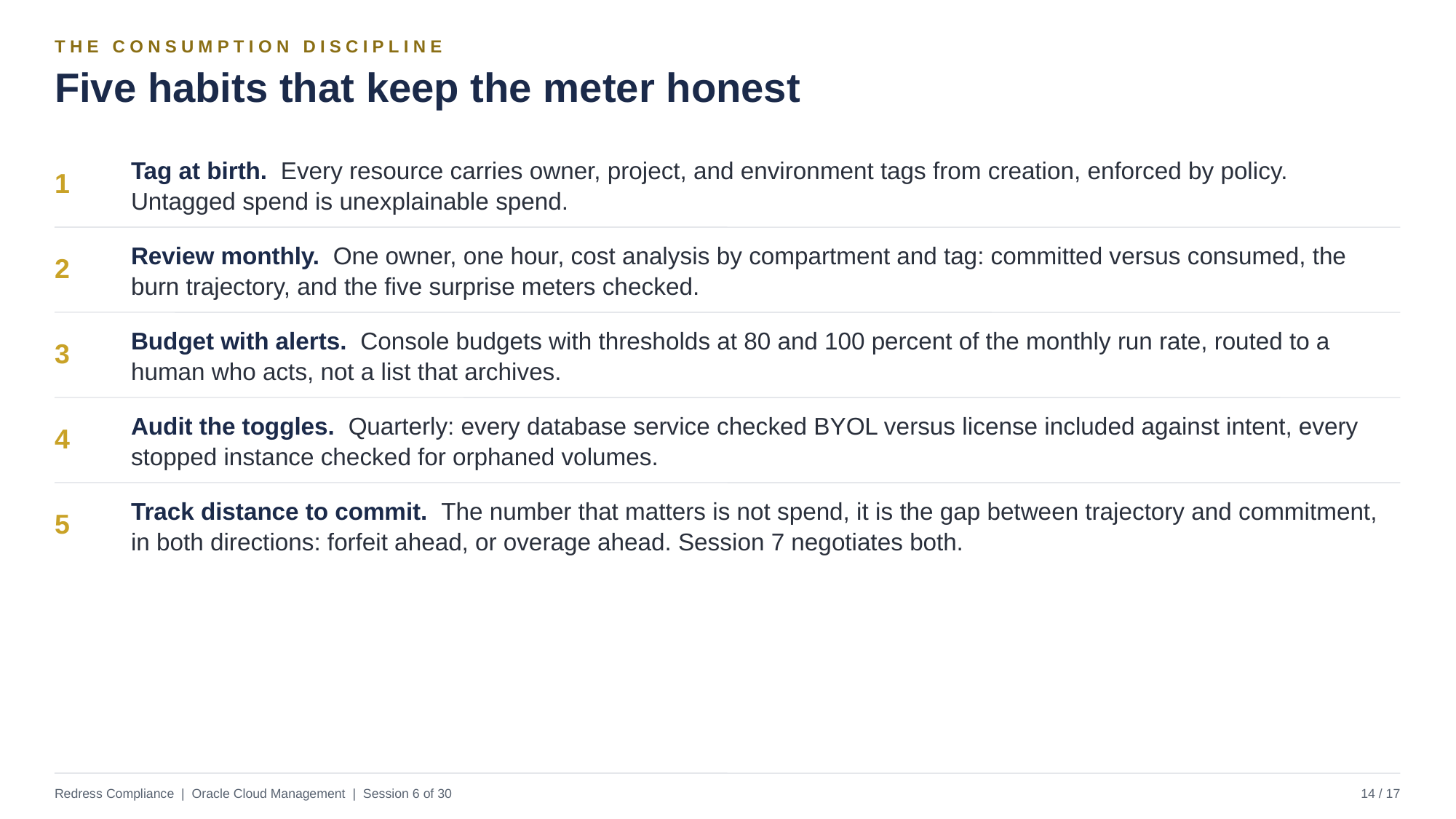

THE CONSUMPTION DISCIPLINE
Five habits that keep the meter honest
Tag at birth.  Every resource carries owner, project, and environment tags from creation, enforced by policy. Untagged spend is unexplainable spend.
1

Review monthly.  One owner, one hour, cost analysis by compartment and tag: committed versus consumed, the burn trajectory, and the five surprise meters checked.
2

Budget with alerts.  Console budgets with thresholds at 80 and 100 percent of the monthly run rate, routed to a human who acts, not a list that archives.
3

Audit the toggles.  Quarterly: every database service checked BYOL versus license included against intent, every stopped instance checked for orphaned volumes.
4

Track distance to commit.  The number that matters is not spend, it is the gap between trajectory and commitment, in both directions: forfeit ahead, or overage ahead. Session 7 negotiates both.
5

Redress Compliance  |  Oracle Cloud Management  |  Session 6 of 30
14 / 17